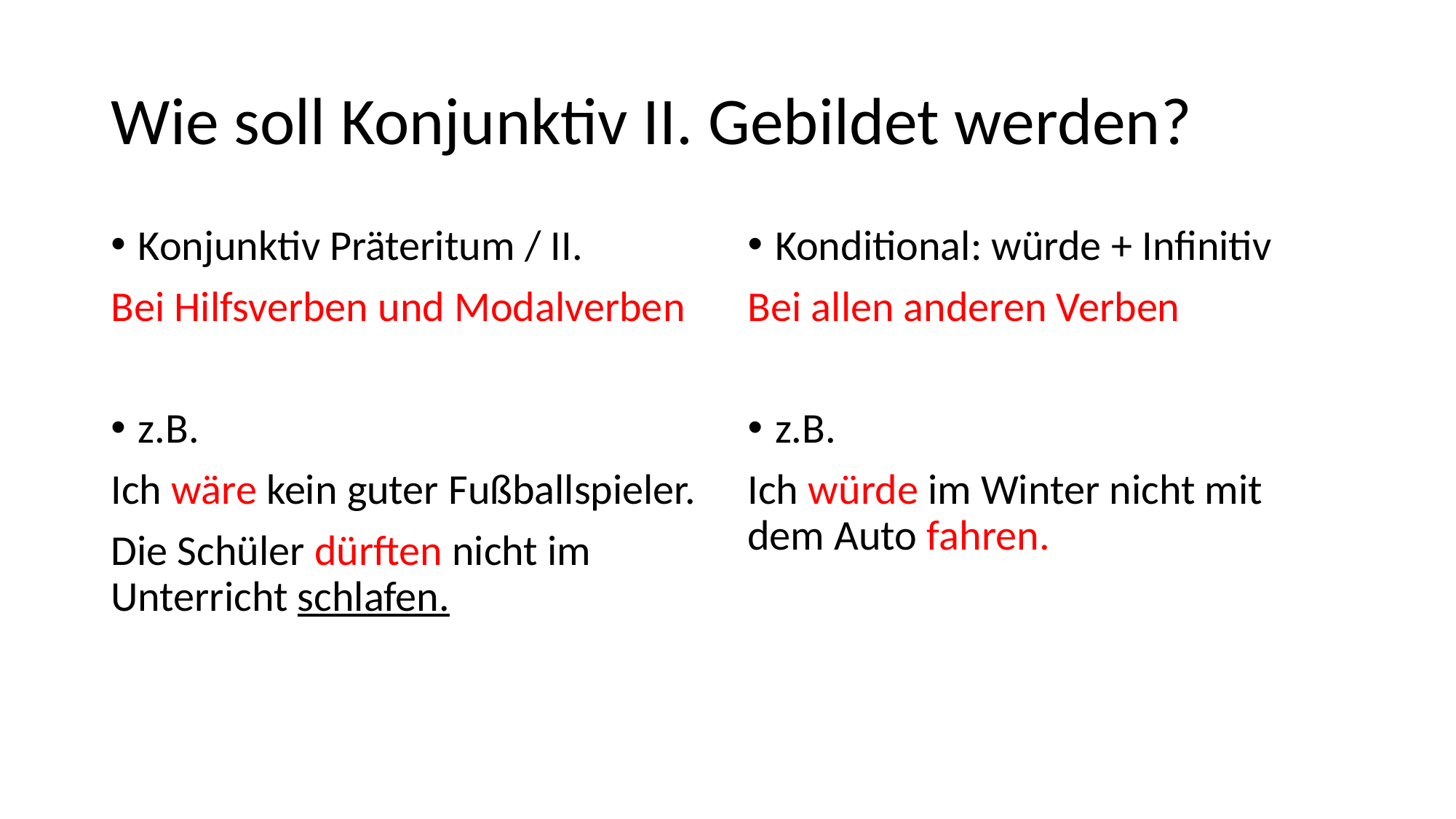

# Wie soll Konjunktiv II. Gebildet werden?
Konjunktiv Präteritum / II.
Bei Hilfsverben und Modalverben

z.B.
Ich wäre kein guter Fußballspieler.
Die Schüler dürften nicht im Unterricht schlafen.
Konditional: würde + Infinitiv
Bei allen anderen Verben

z.B.
Ich würde im Winter nicht mit dem Auto fahren.